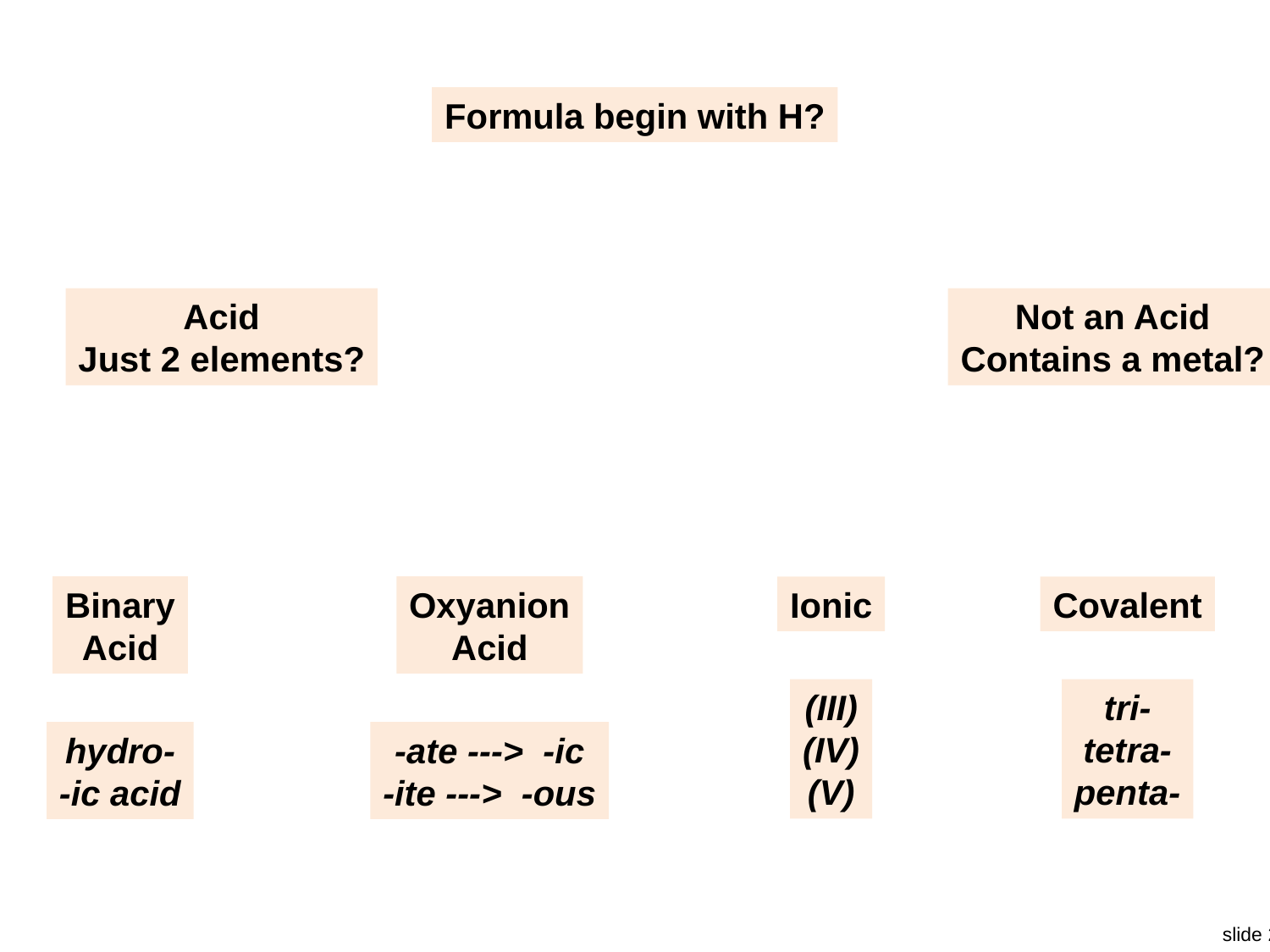

Formula begin with H?
Acid
Just 2 elements?
Not an Acid
Contains a metal?
Binary
Acid
hydro-
-ic acid
Oxyanion
Acid
-ate --->  -ic
-ite --->  -ous
Ionic
(III)
(IV)
(V)
Covalent
tri-
tetra-
penta-